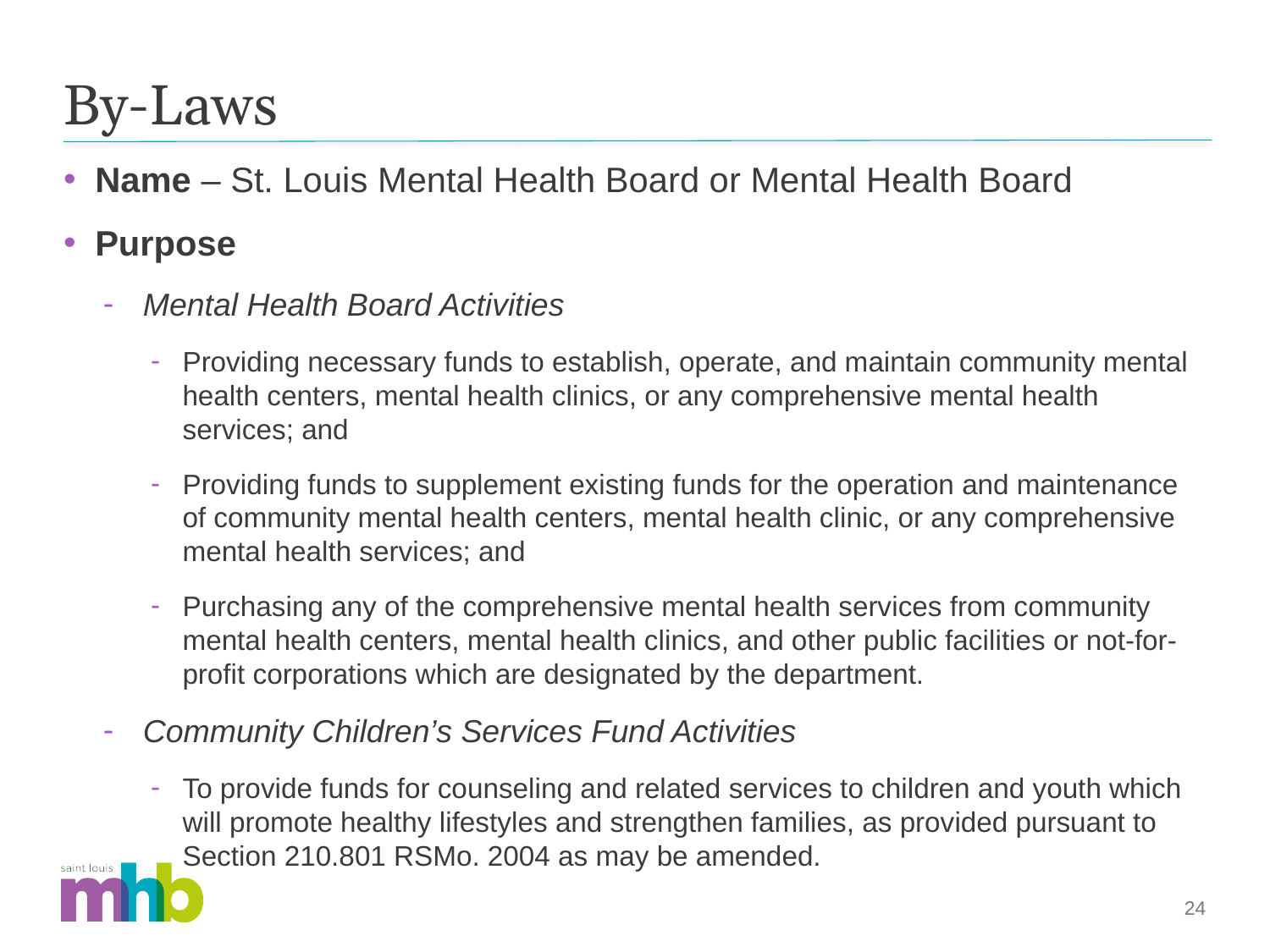

# By-Laws
Name – St. Louis Mental Health Board or Mental Health Board
Purpose
Mental Health Board Activities
Providing necessary funds to establish, operate, and maintain community mental health centers, mental health clinics, or any comprehensive mental health services; and
Providing funds to supplement existing funds for the operation and maintenance of community mental health centers, mental health clinic, or any comprehensive mental health services; and
Purchasing any of the comprehensive mental health services from community mental health centers, mental health clinics, and other public facilities or not-for-profit corporations which are designated by the department.
Community Children’s Services Fund Activities
To provide funds for counseling and related services to children and youth which will promote healthy lifestyles and strengthen families, as provided pursuant to Section 210.801 RSMo. 2004 as may be amended.

24